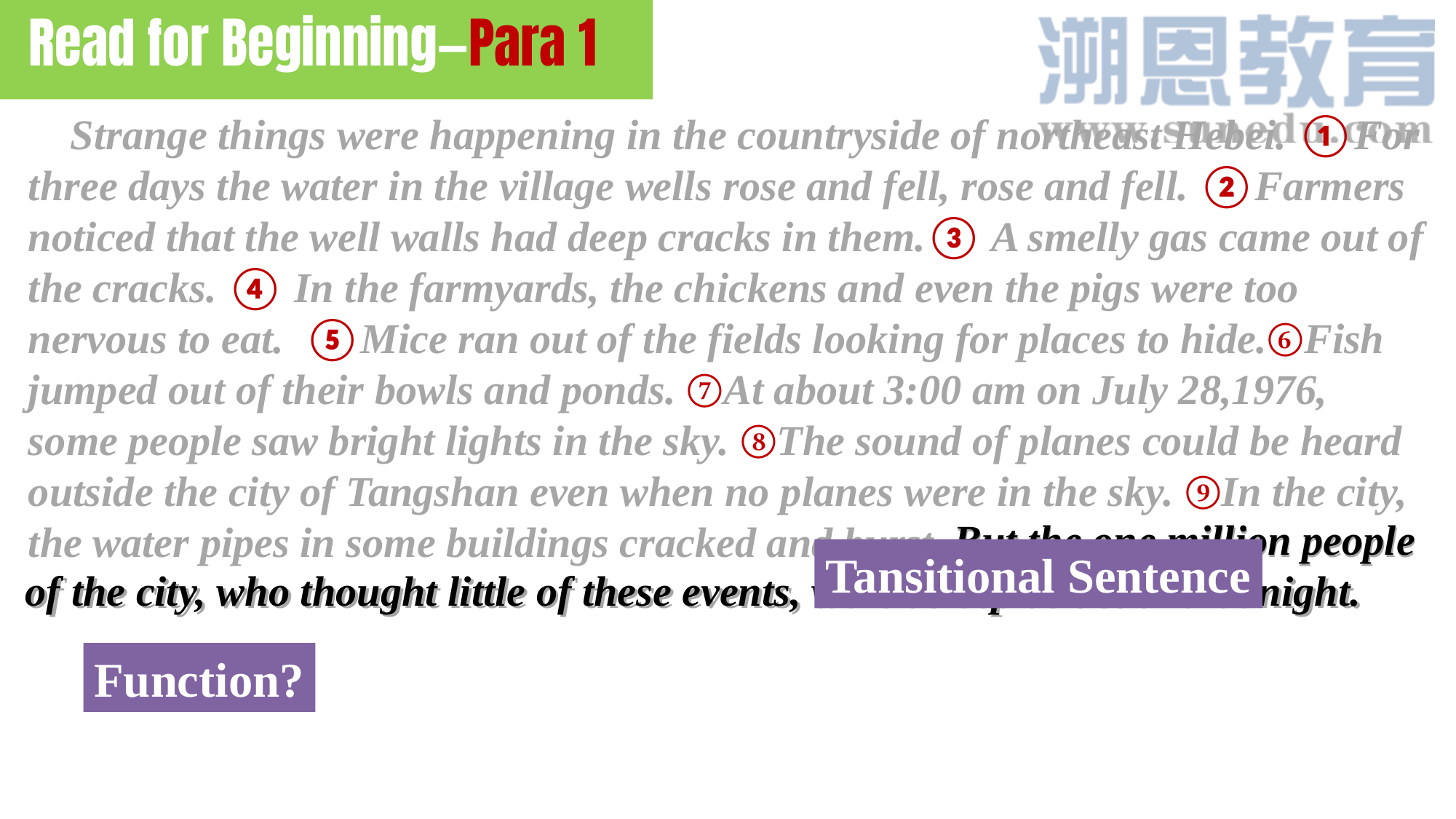

Read for Beginning—Para 1
    Strange things were happening in the countryside of northeast Hebei. ①For three days the water in the village wells rose and fell, rose and fell. ②Farmers noticed that the well walls had deep cracks in them.③ A smelly gas came out of the cracks. ④ In the farmyards, the chickens and even the pigs were too nervous to eat.  ⑤Mice ran out of the fields looking for places to hide.⑥Fish jumped out of their bowls and ponds. ⑦At about 3:00 am on July 28,1976, some people saw bright lights in the sky. ⑧The sound of planes could be heard outside the city of Tangshan even when no planes were in the sky. ⑨In the city, the water pipes in some buildings cracked and burst. But the one million people of the city, who thought little of these events, were asleep as usual that night.

                                                                                        But the one million people  of the city, who thought little of these events, were asleep as usual that night.

Tansitional Sentence
Function?